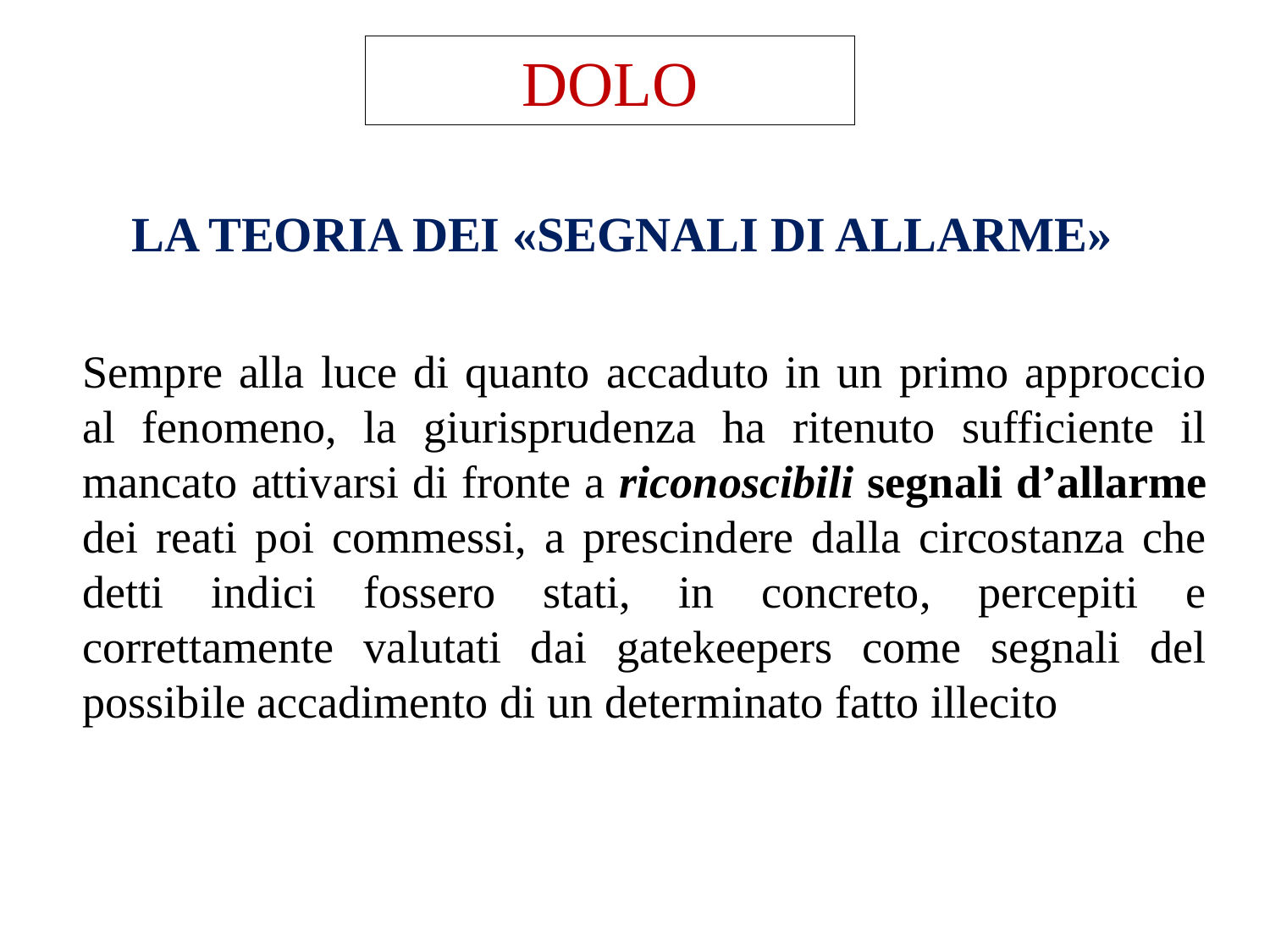

DOLO
LA TEORIA DEI «SEGNALI DI ALLARME»
Sempre alla luce di quanto accaduto in un primo approccio al fenomeno, la giurisprudenza ha ritenuto sufficiente il mancato attivarsi di fronte a riconoscibili segnali d’allarme dei reati poi commessi, a prescindere dalla circostanza che detti indici fossero stati, in concreto, percepiti e correttamente valutati dai gatekeepers come segnali del possibile accadimento di un determinato fatto illecito